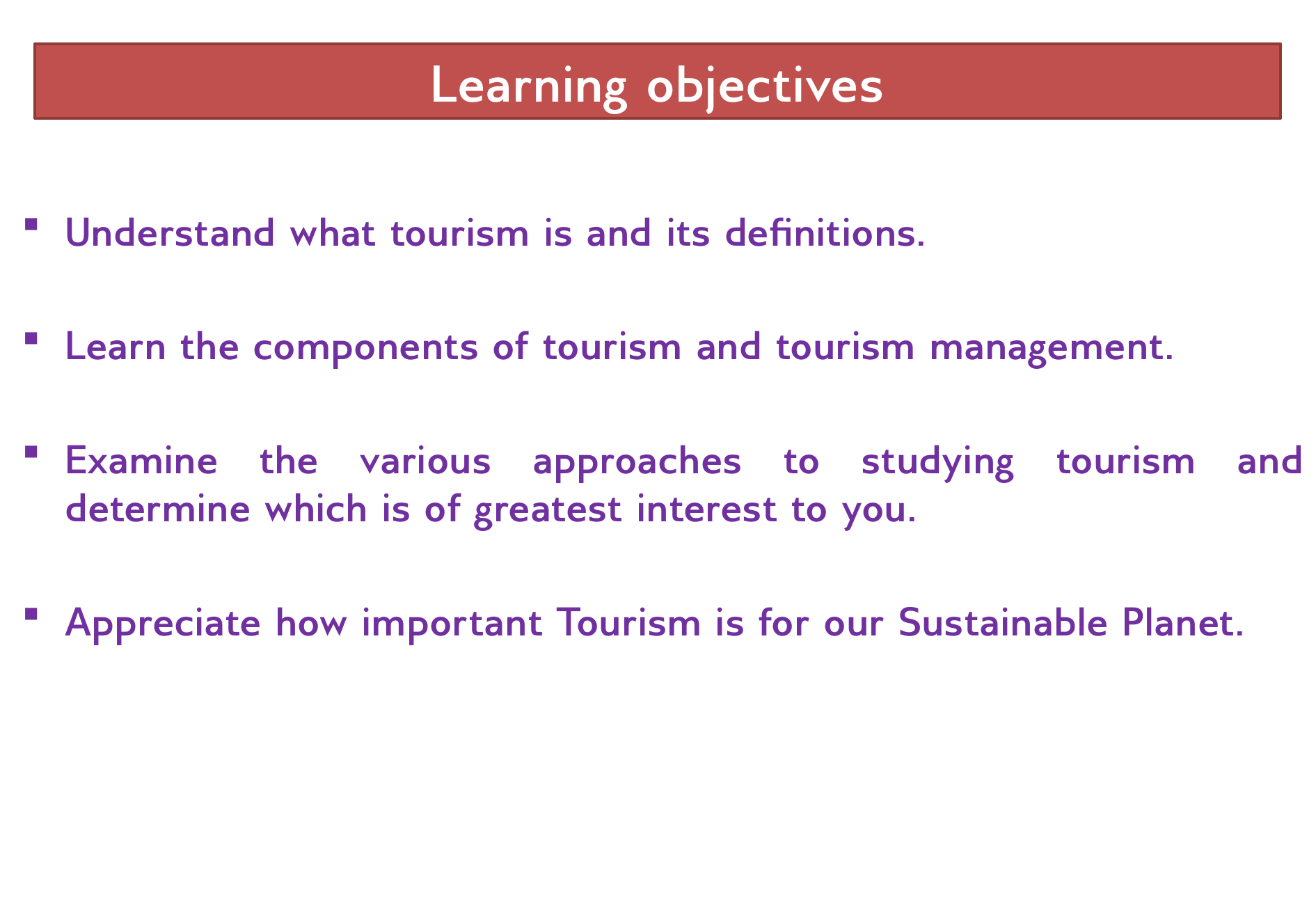

Learning objectives

Understand what tourism is and its definitions.

Learn the components of tourism and tourism management.

Examine the various approaches to studying tourism and determine which is of greatest interest to you.

Appreciate how important Tourism is for our Sustainable Planet.